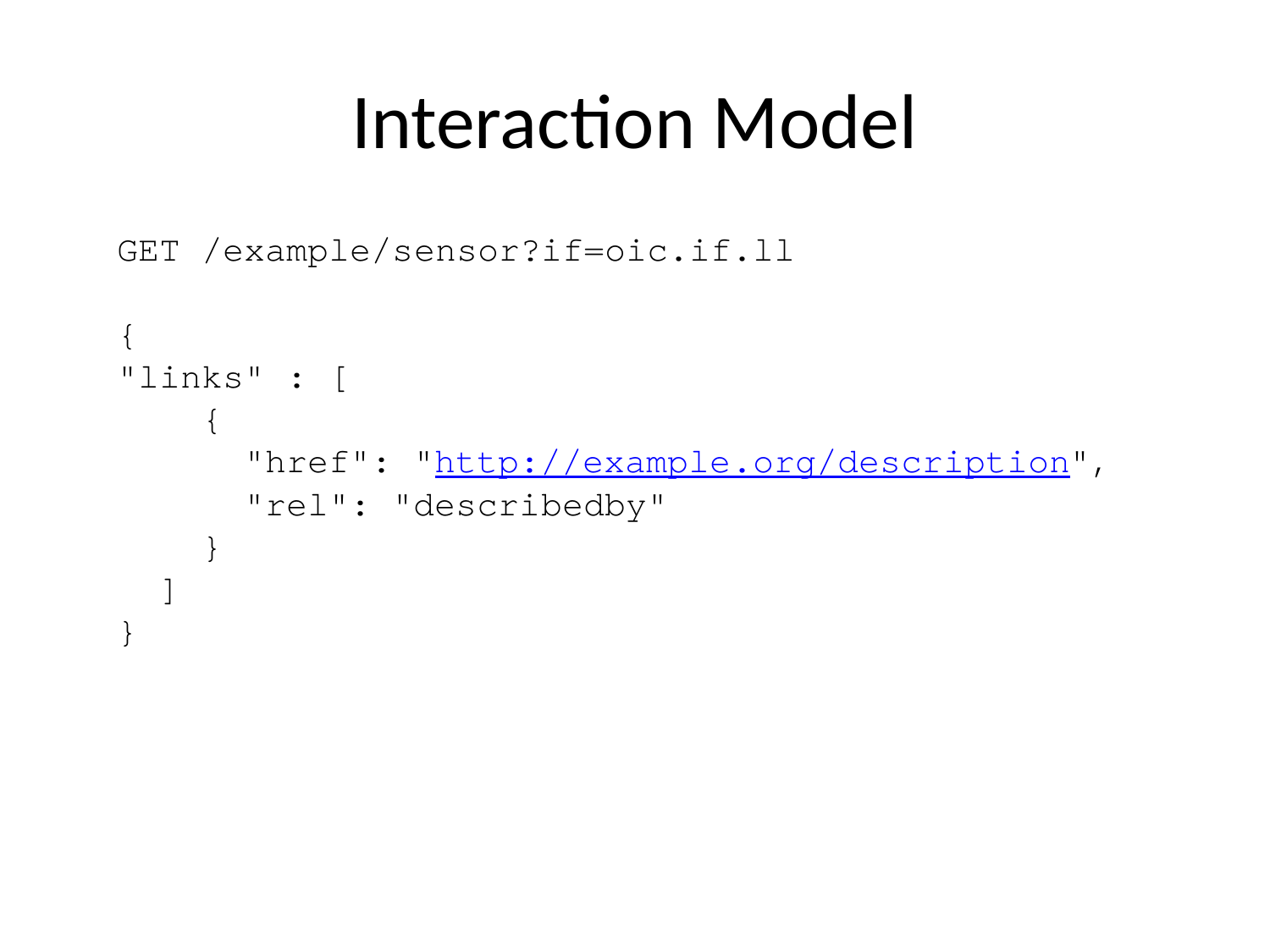

# Interaction Model
GET /example/sensor?if=oic.if.ll

{
"links" : [
    {
      "href": "http://example.org/description",
      "rel": "describedby"
    }
  ]
}